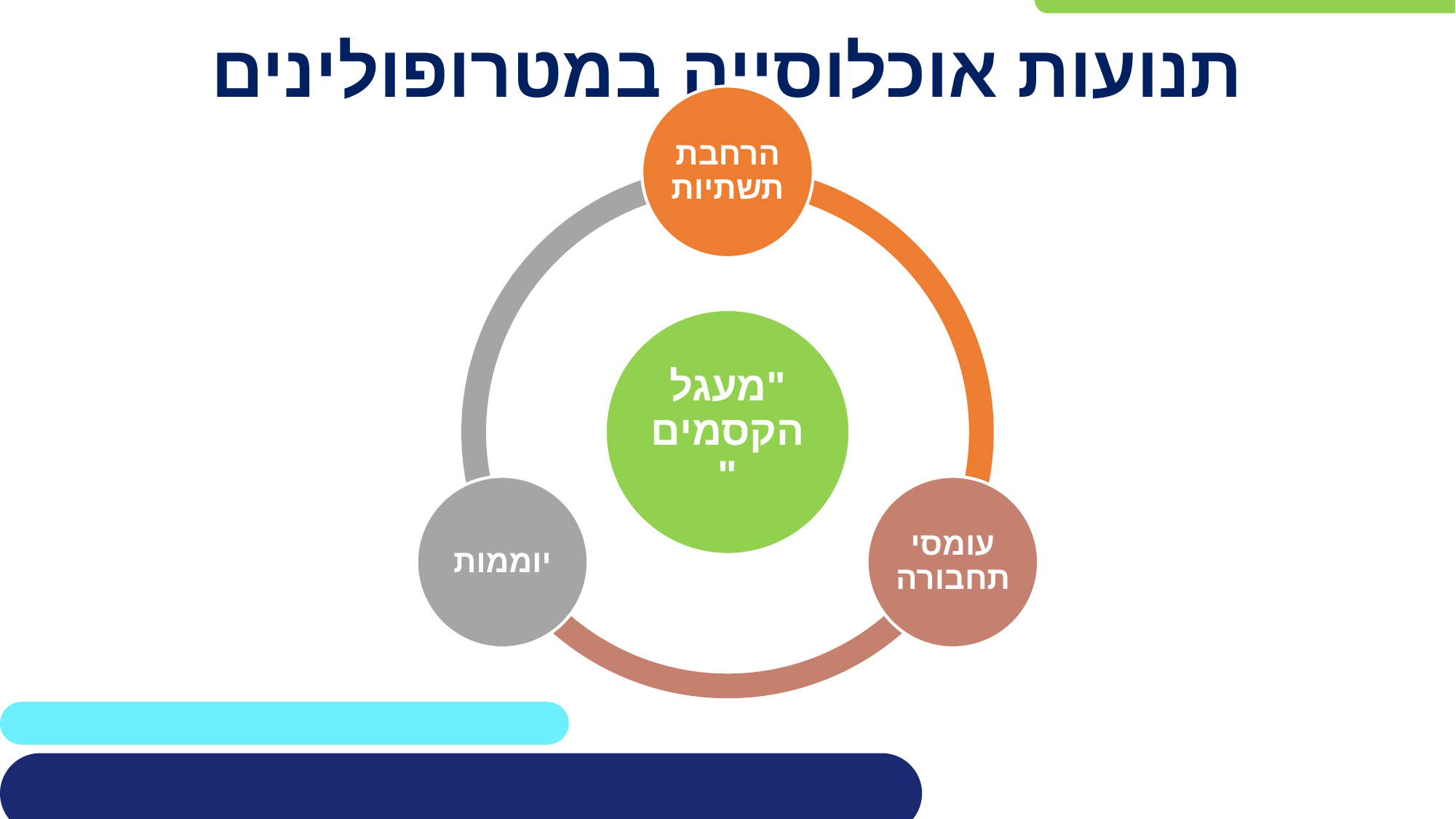

# תנועות אוכלוסייה במטרופולינים
"מעגל הקסמים"
הרחבת תשתיות
עומסי תחבורה
יוממות